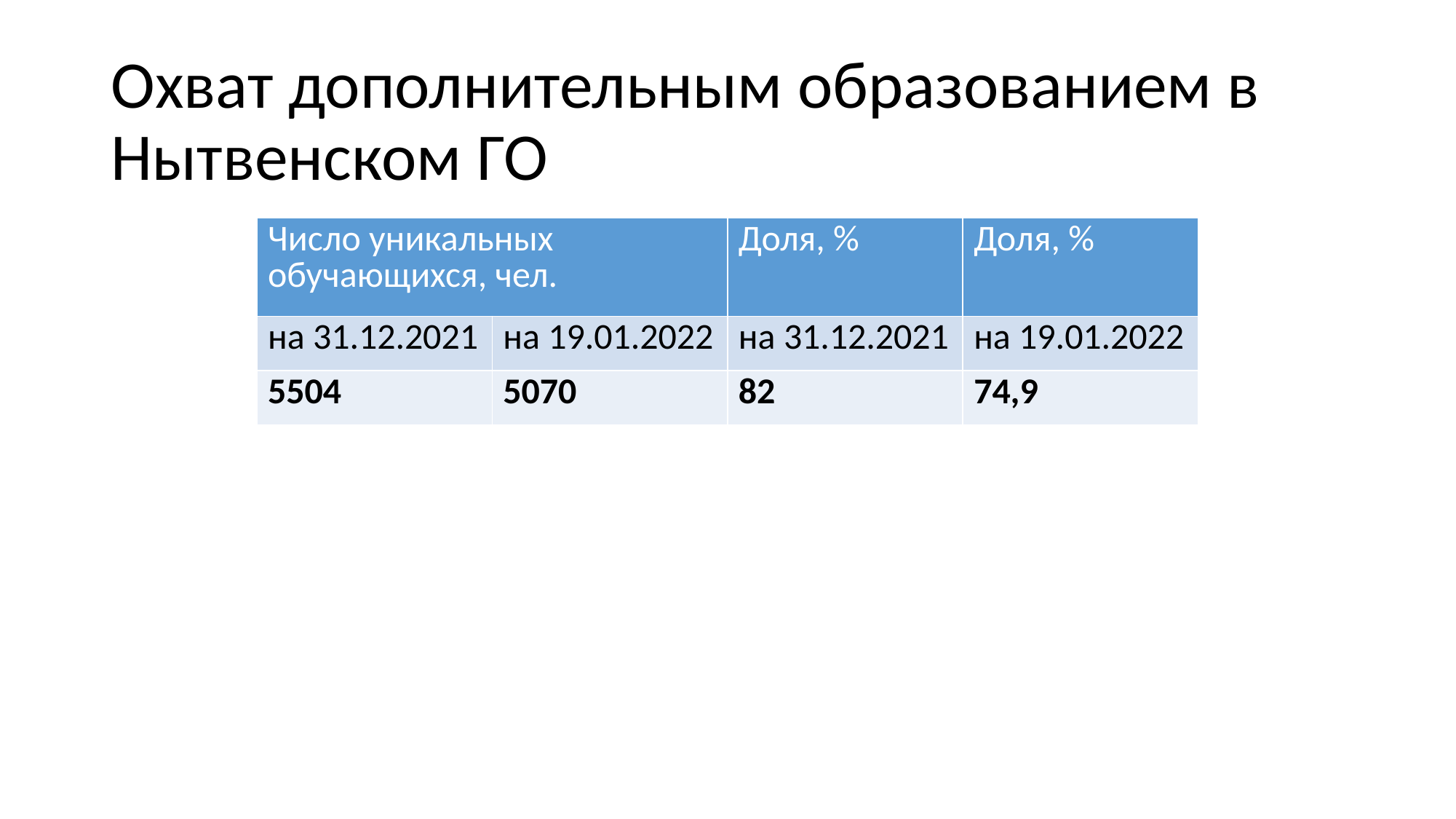

# Охват дополнительным образованием в Нытвенском ГО
| Число уникальных обучающихся, чел. |  | Доля, % | Доля, % |
| --- | --- | --- | --- |
| на 31.12.2021 | на 19.01.2022 | на 31.12.2021 | на 19.01.2022 |
| 5504 | 5070 | 82 | 74,9 |